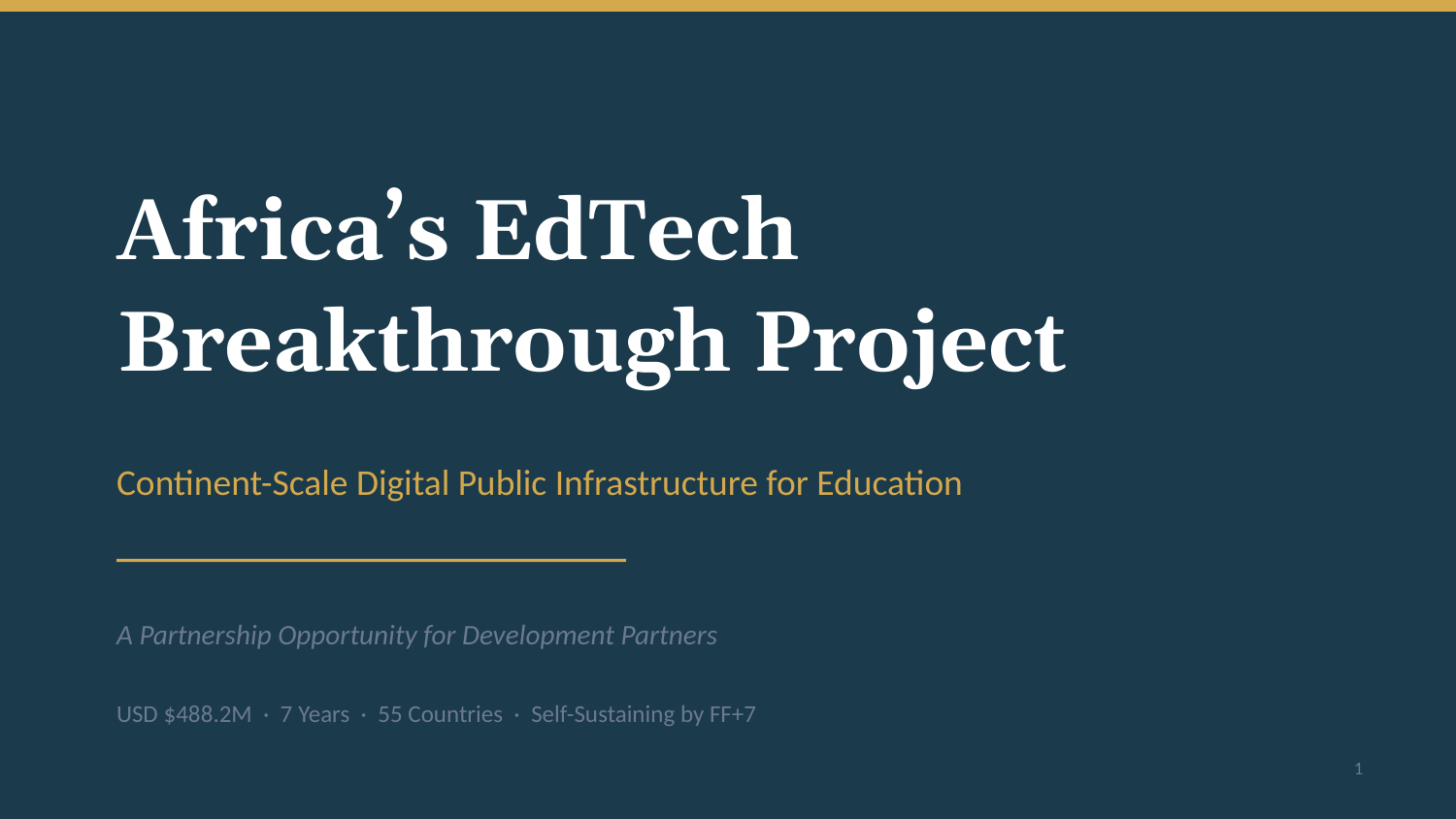

Africa’s EdTech
Breakthrough Project
Continent-Scale Digital Public Infrastructure for Education

A Partnership Opportunity for Development Partners
USD $488.2M  ·  7 Years  ·  55 Countries  ·  Self-Sustaining by FF+7
1